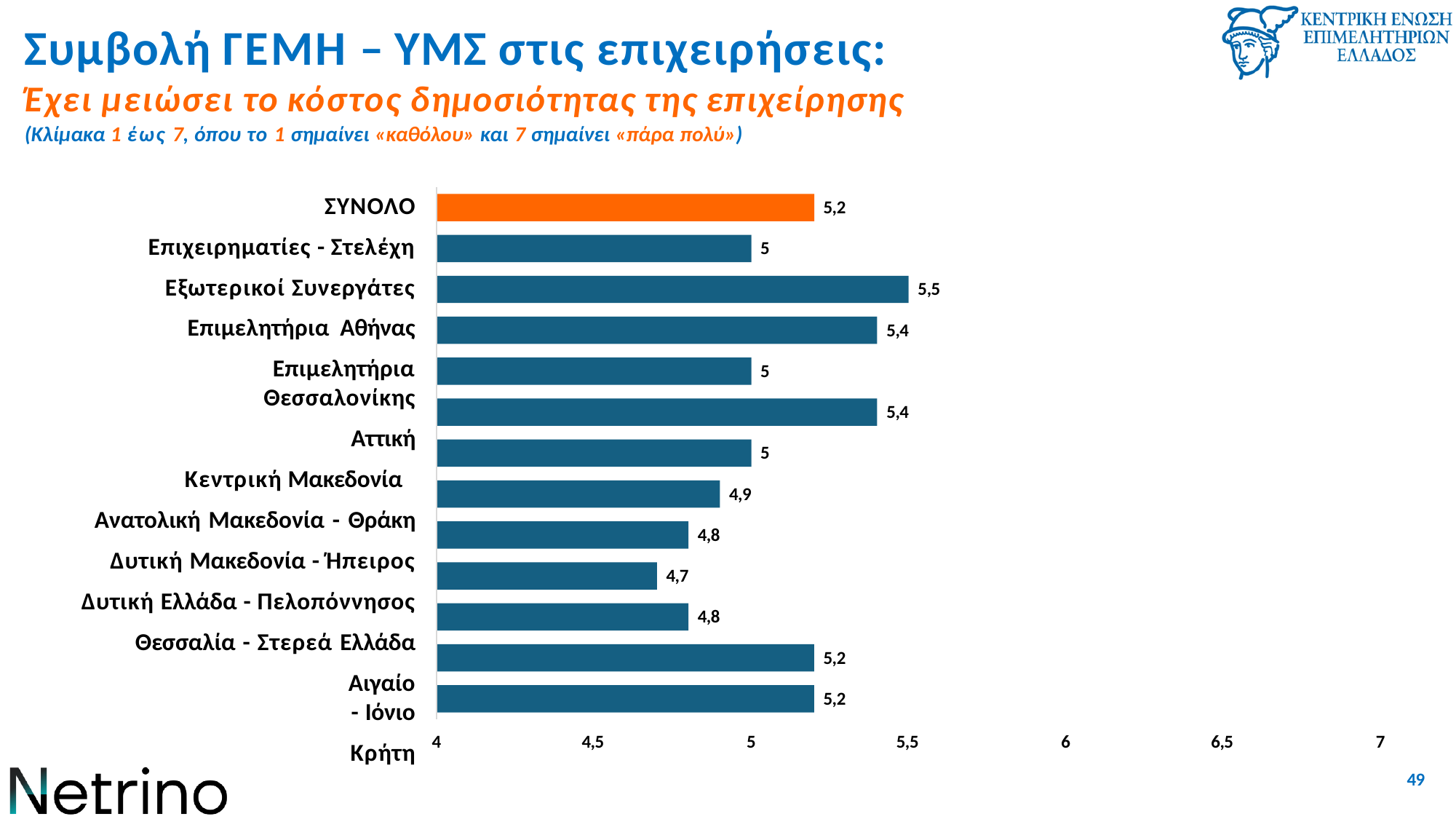

# Συμβολή ΓΕΜΗ – ΥΜΣ στις επιχειρήσεις:
Έχει μειώσει το κόστος δημοσιότητας της επιχείρησης
(Κλίμακα 1 έως 7, όπου το 1 σημαίνει «καθόλου» και 7 σημαίνει «πάρα πολύ»)
ΣΥΝΟΛΟ
Επιχειρηματίες - Στελέχη Εξωτερικοί Συνεργάτες Επιμελητήρια Αθήνας
Επιμελητήρια Θεσσαλονίκης
Αττική Κεντρική Μακεδονία  Ανατολική Μακεδονία - Θράκη Δυτική Μακεδονία - Ήπειρος Δυτική Ελλάδα - Πελοπόννησος Θεσσαλία - Στερεά Ελλάδα
Αιγαίο - Ιόνιο
Κρήτη

5,2
5
5,5
5,4
5
5,4
5
4,9
4,8
4,7
4,8
5,2
5,2
4
4,5
5
5,5
6
6,5
7
49